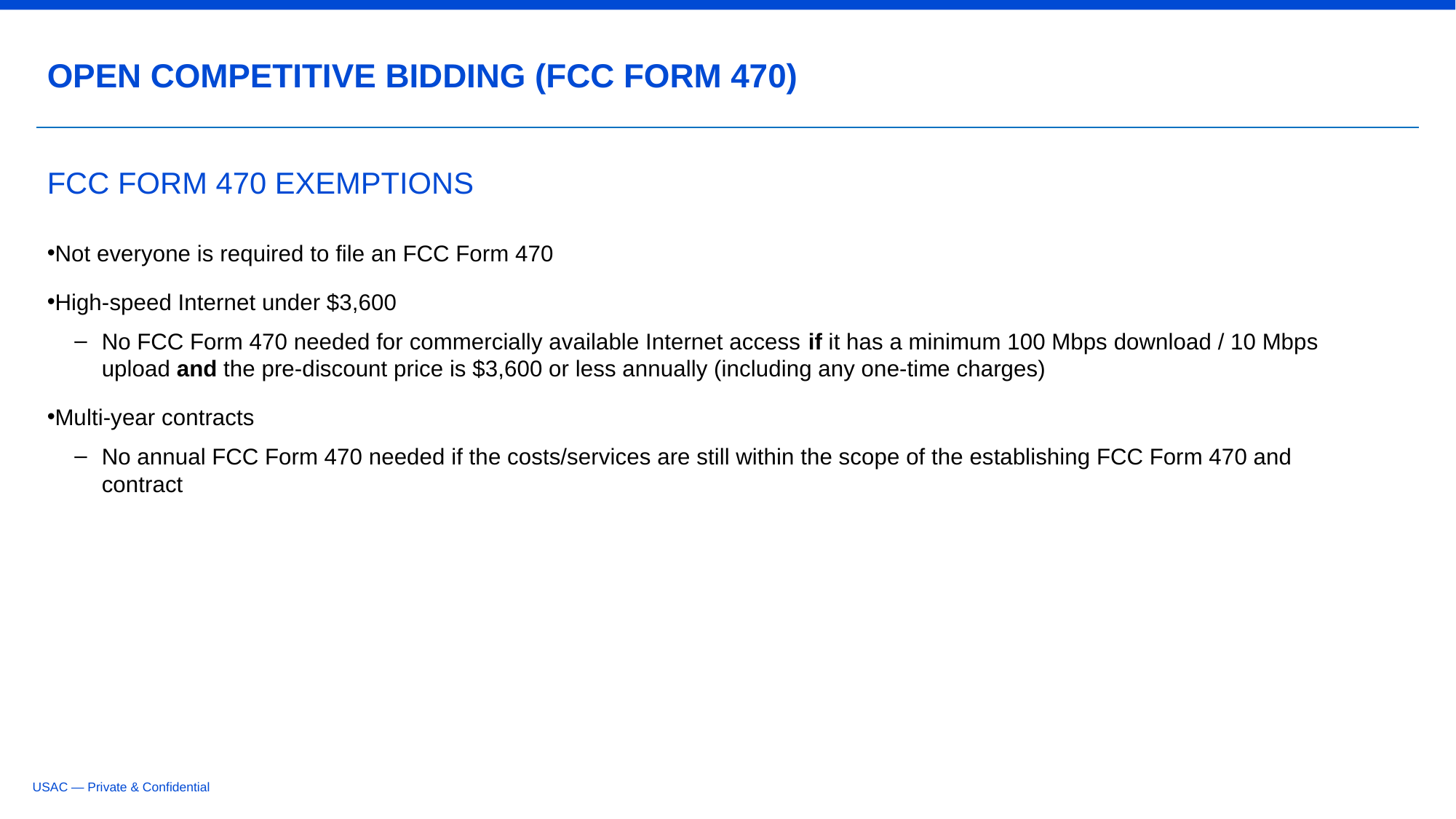

OPEN COMPETITIVE BIDDING (FCC FORM 470)
# FCC FORM 470 EXEMPTIONS
Not everyone is required to file an FCC Form 470
High-speed Internet under $3,600
No FCC Form 470 needed for commercially available Internet access if it has a minimum 100 Mbps download / 10 Mbps upload and the pre-discount price is $3,600 or less annually (including any one-time charges)
Multi-year contracts
No annual FCC Form 470 needed if the costs/services are still within the scope of the establishing FCC Form 470 and contract